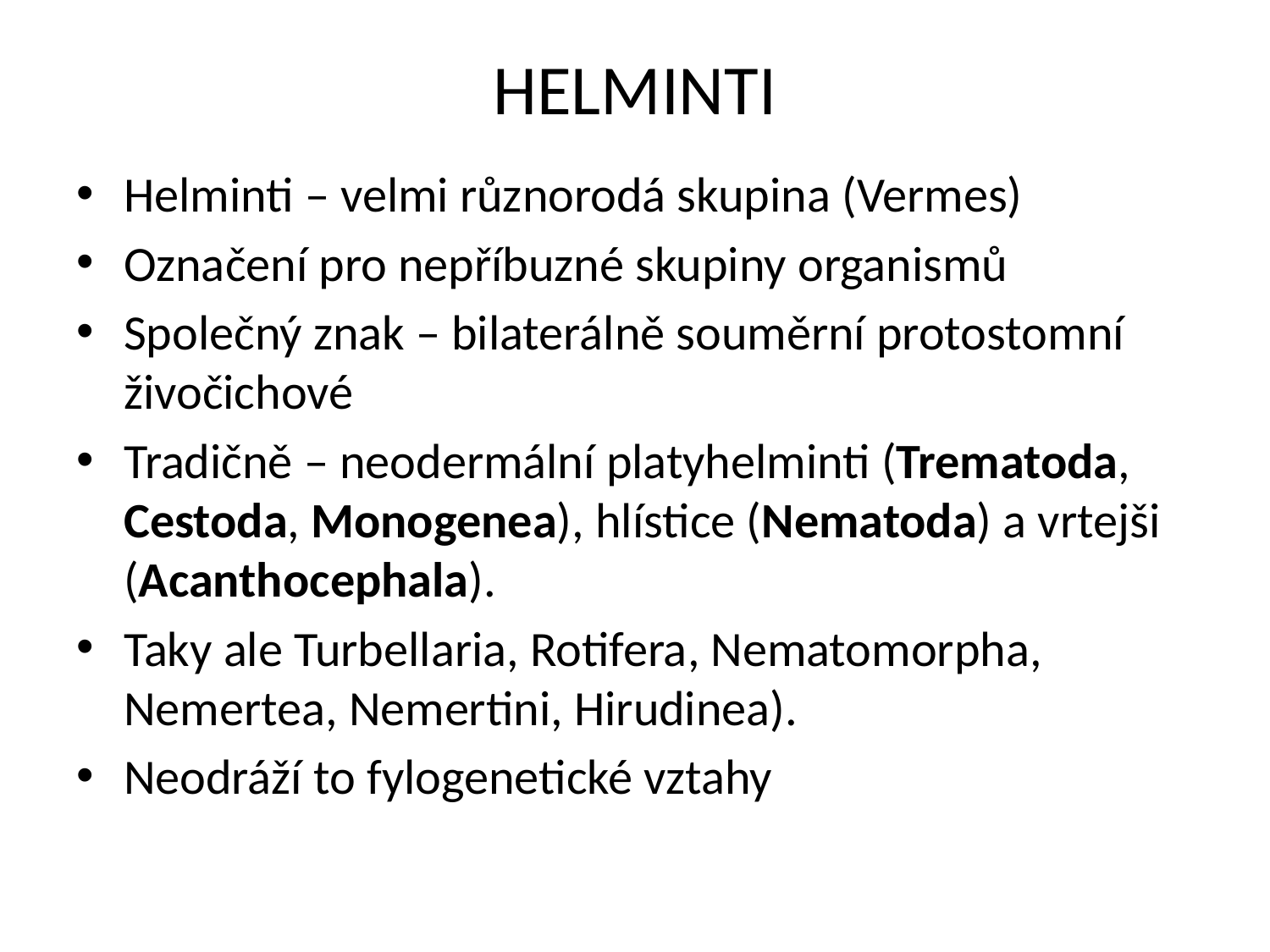

# HELMINTI
Helminti – velmi různorodá skupina (Vermes)
Označení pro nepříbuzné skupiny organismů
Společný znak – bilaterálně souměrní protostomní živočichové
Tradičně – neodermální platyhelminti (Trematoda, Cestoda, Monogenea), hlístice (Nematoda) a vrtejši (Acanthocephala).
Taky ale Turbellaria, Rotifera, Nematomorpha, Nemertea, Nemertini, Hirudinea).
Neodráží to fylogenetické vztahy